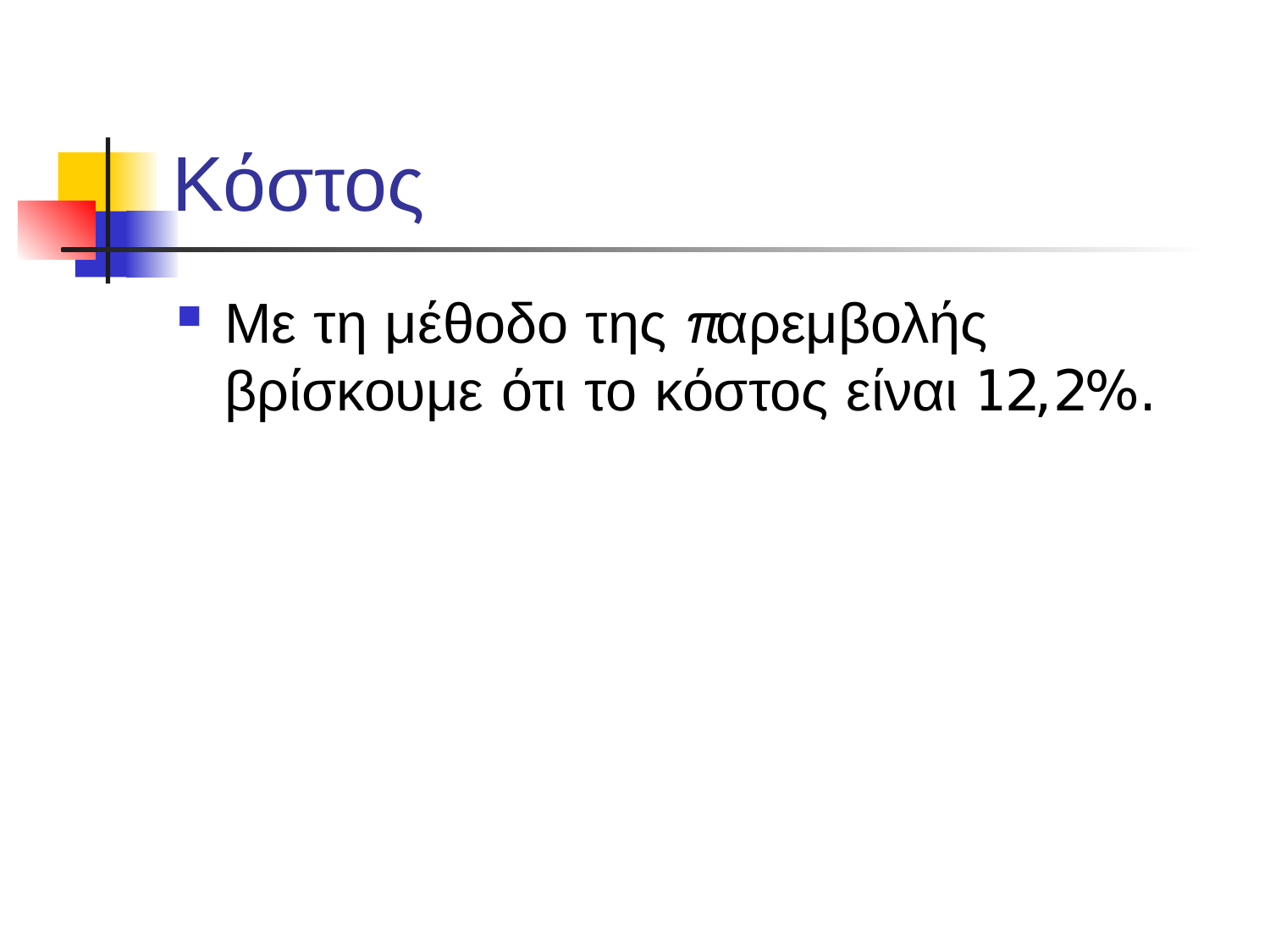

# Κόστος
Με τη μέθοδο της παρεμβολής βρίσκουμε ότι το κόστος είναι 12,2%.